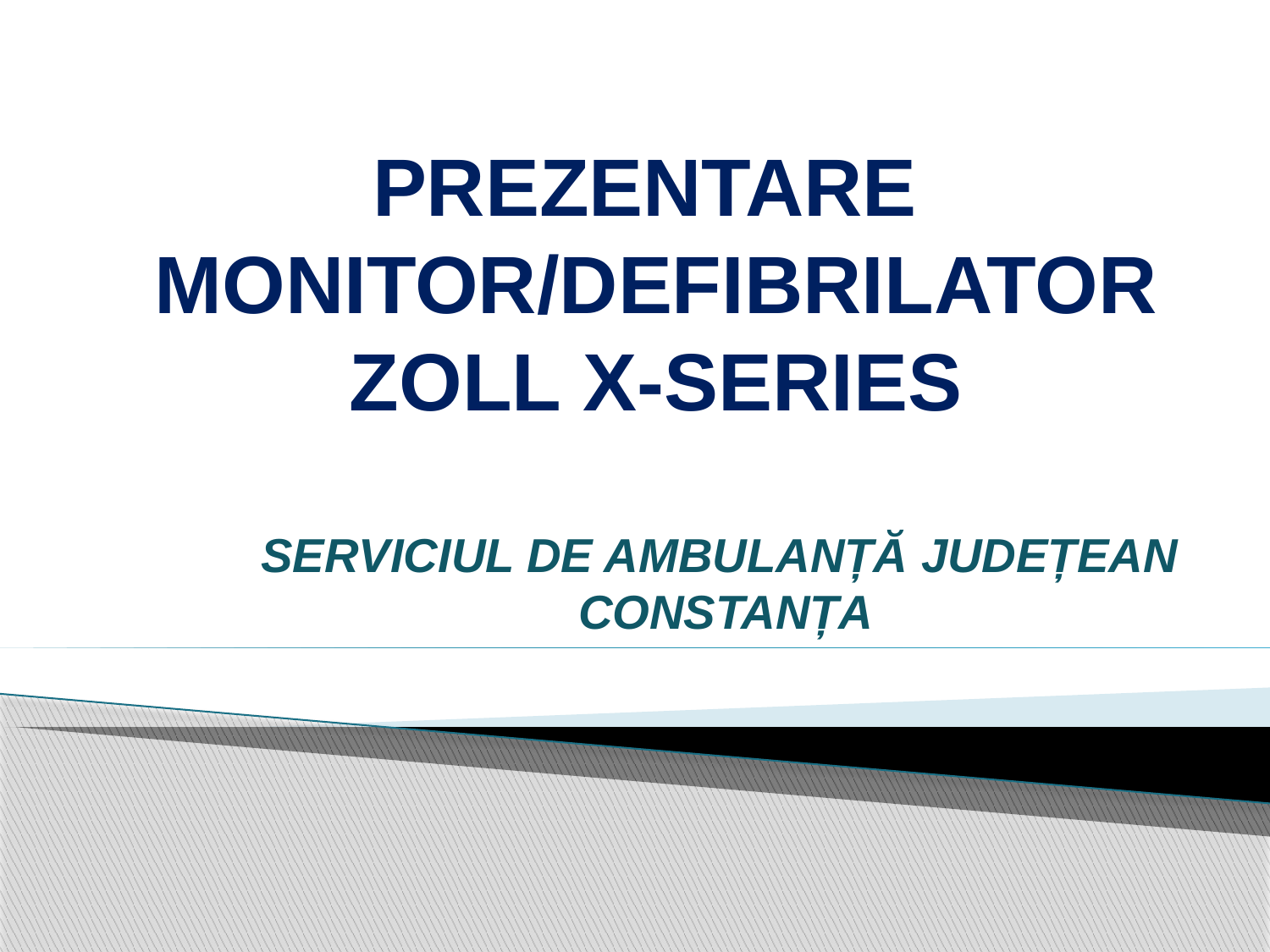

# PREZENTARE MONITOR/DEFIBRILATOR ZOLL X-SERIES
SERVICIUL DE AMBULANȚĂ JUDEȚEAN  CONSTANȚA